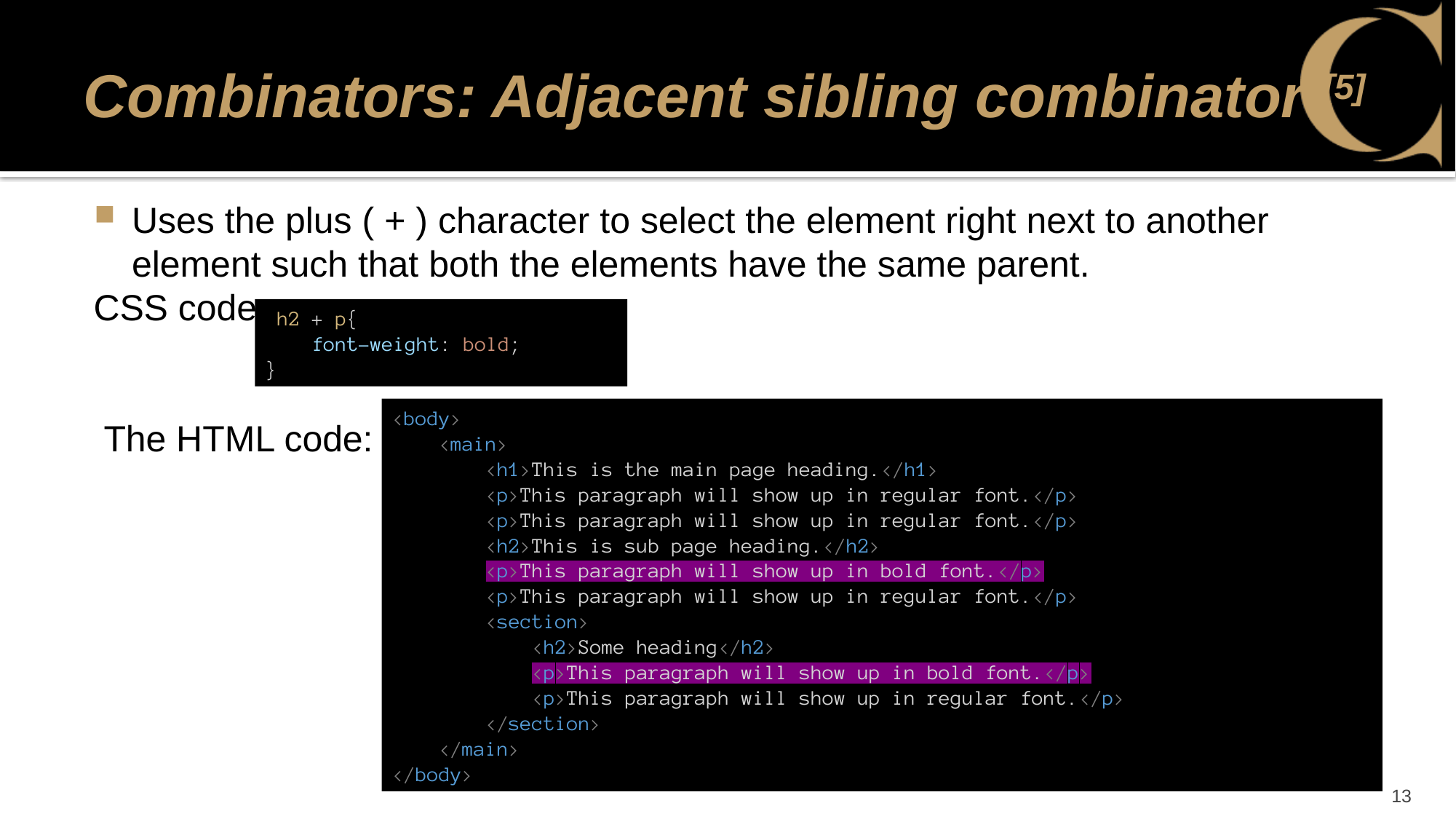

# Combinators: Adjacent sibling combinator [5]
Uses the plus ( + ) character to select the element right next to another element such that both the elements have the same parent.
CSS code:

 The HTML code:
 h2 + p{
    font-weight: bold;
}
<body>
    <main>
        <h1>This is the main page heading.</h1>
        <p>This paragraph will show up in regular font.</p>
        <p>This paragraph will show up in regular font.</p>
        <h2>This is sub page heading.</h2>
        <p>This paragraph will show up in bold font.</p>
        <p>This paragraph will show up in regular font.</p>
        <section>
            <h2>Some heading</h2>
            <p>This paragraph will show up in bold font.</p>
            <p>This paragraph will show up in regular font.</p>
        </section>
    </main>
</body>
13